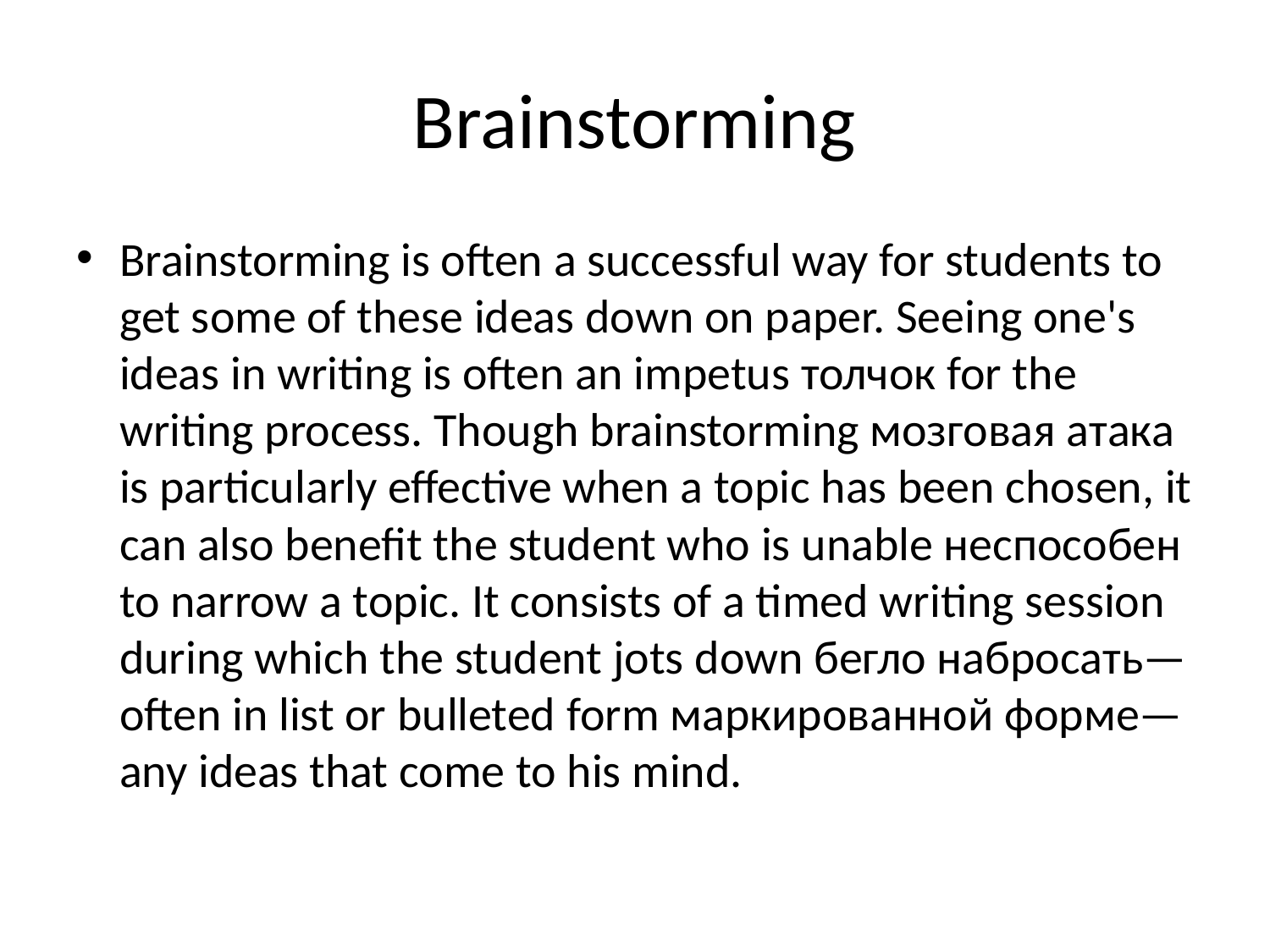

# Brainstorming
Brainstorming is often a successful way for students to get some of these ideas down on paper. Seeing one's ideas in writing is often an impetus толчок for the writing process. Though brainstorming мозговая атака is particularly effective when a topic has been chosen, it can also benefit the student who is unable неспособен to narrow a topic. It consists of a timed writing session during which the student jots down бегло набросать—often in list or bulleted form маркированной форме—any ideas that come to his mind.